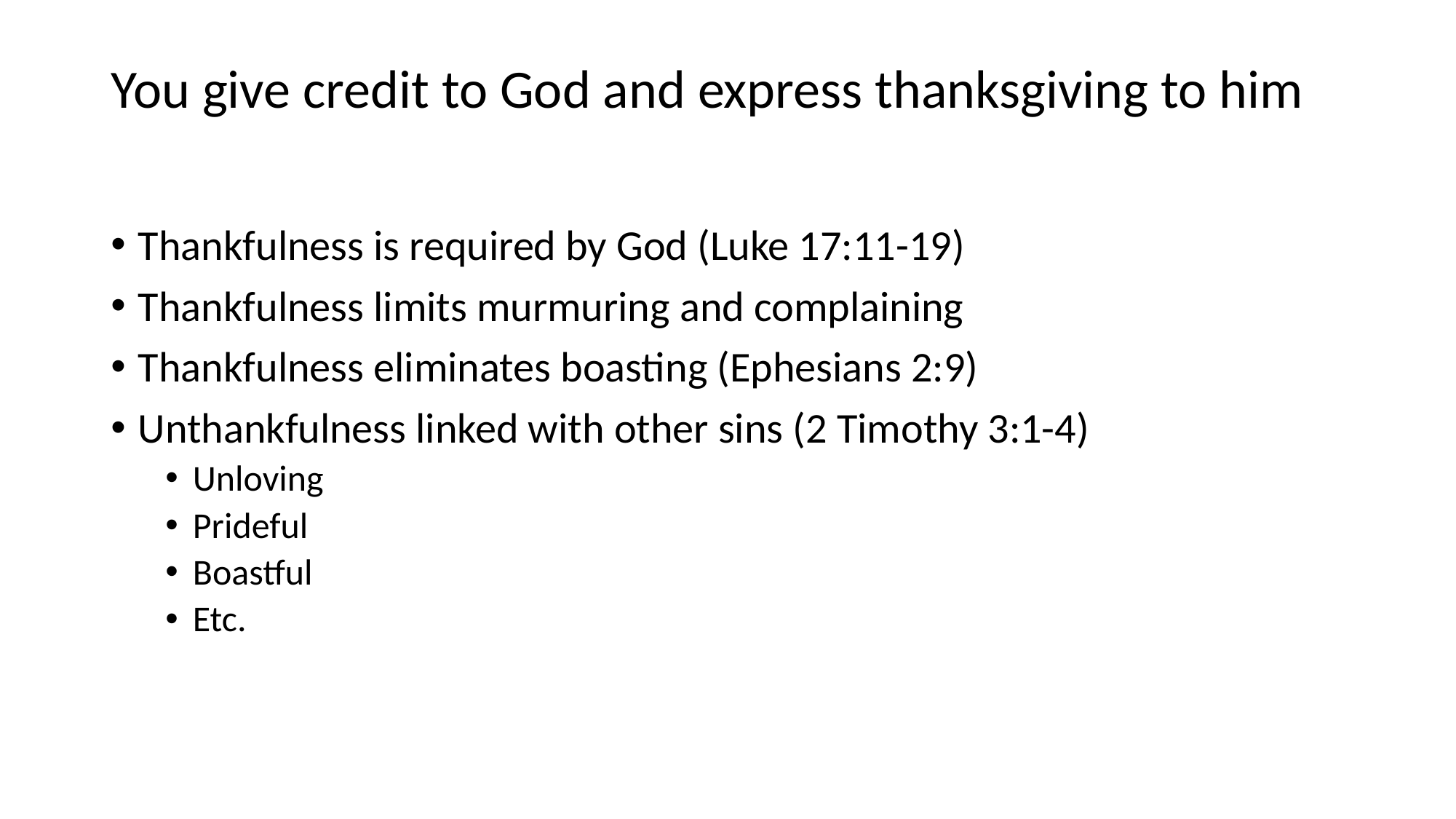

# You give credit to God and express thanksgiving to him
Thankfulness is required by God (Luke 17:11-19)
Thankfulness limits murmuring and complaining
Thankfulness eliminates boasting (Ephesians 2:9)
Unthankfulness linked with other sins (2 Timothy 3:1-4)
Unloving
Prideful
Boastful
Etc.